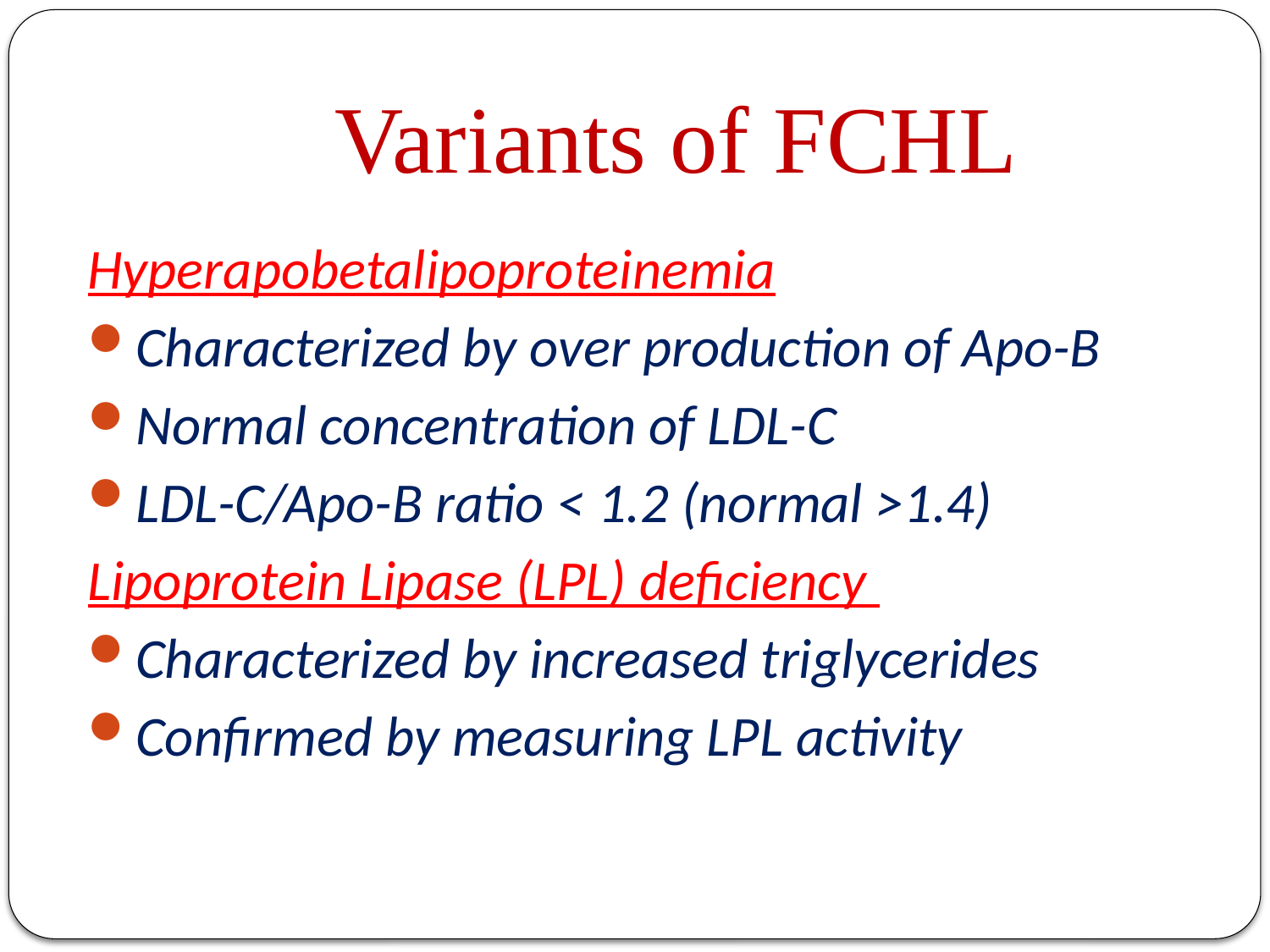

# Variants of FCHL
Hyperapobetalipoproteinemia
Characterized by over production of Apo-B
Normal concentration of LDL-C
LDL-C/Apo-B ratio < 1.2 (normal >1.4)
Lipoprotein Lipase (LPL) deficiency
Characterized by increased triglycerides
Confirmed by measuring LPL activity